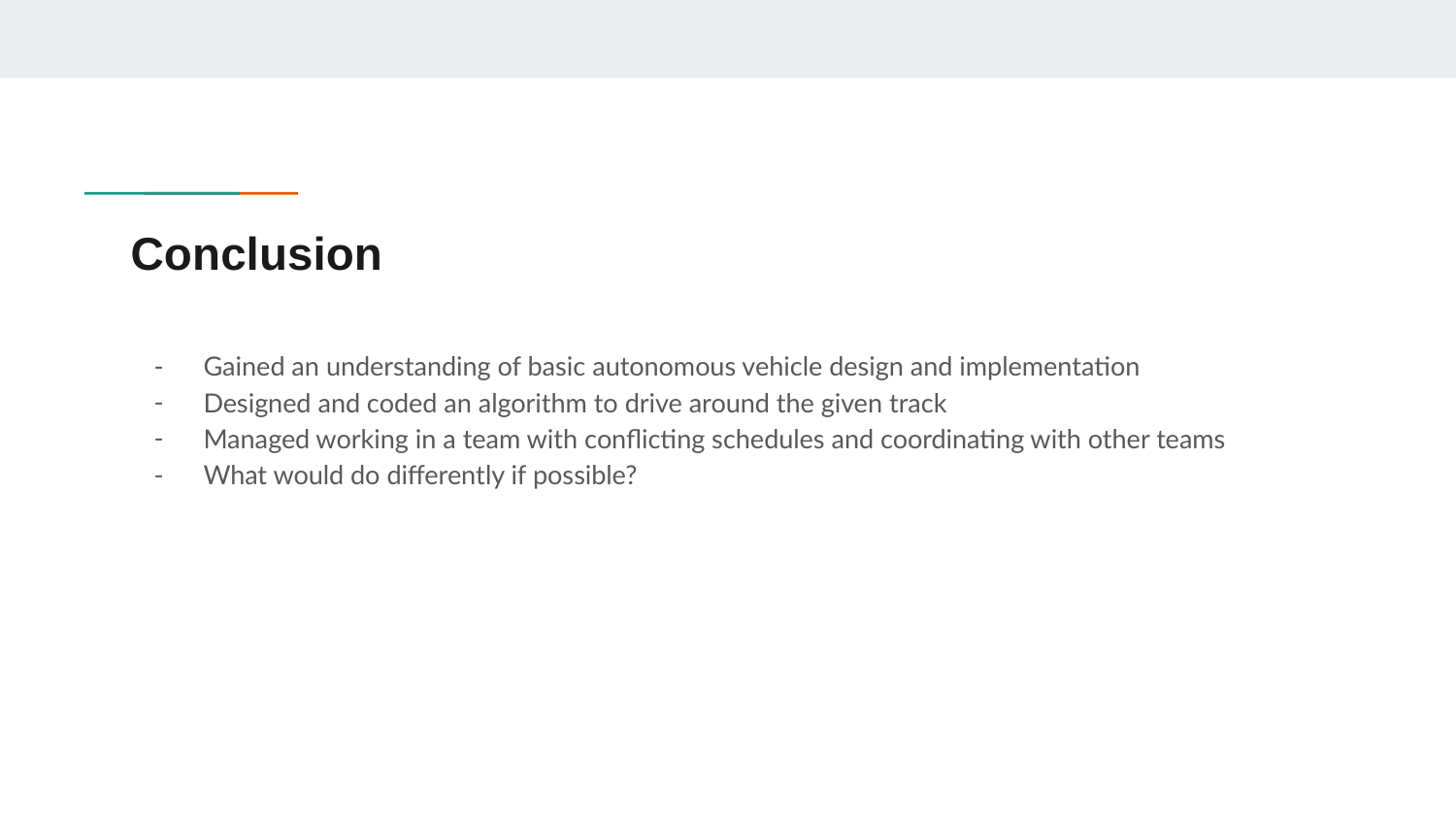

# Conclusion
Gained an understanding of basic autonomous vehicle design and implementation
Designed and coded an algorithm to drive around the given track
Managed working in a team with conflicting schedules and coordinating with other teams
What would do differently if possible?